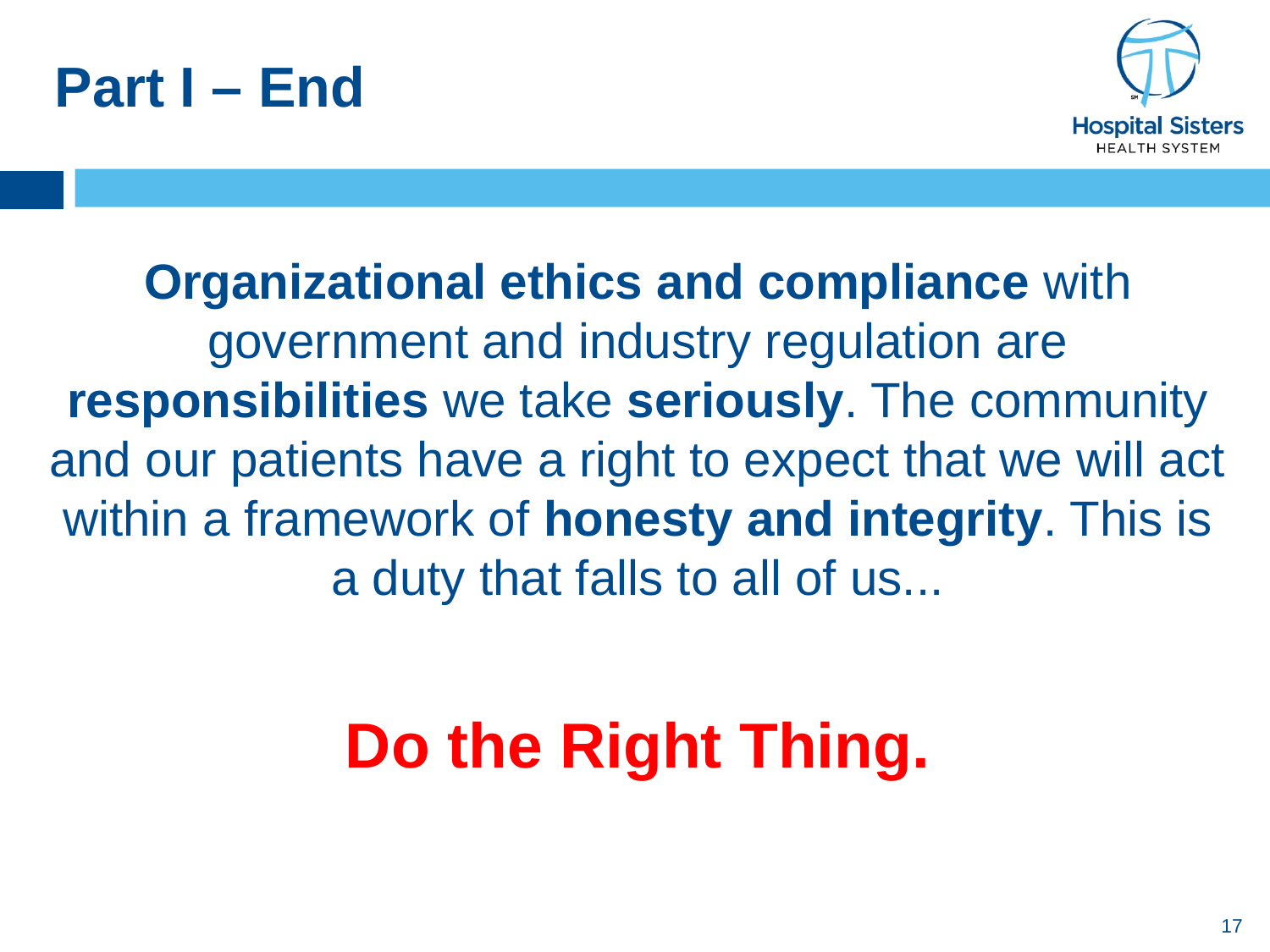

# Part I – End
Organizational ethics and compliance with government and industry regulation are responsibilities we take seriously. The community and our patients have a right to expect that we will act within a framework of honesty and integrity. This is a duty that falls to all of us...
Do the Right Thing.
17